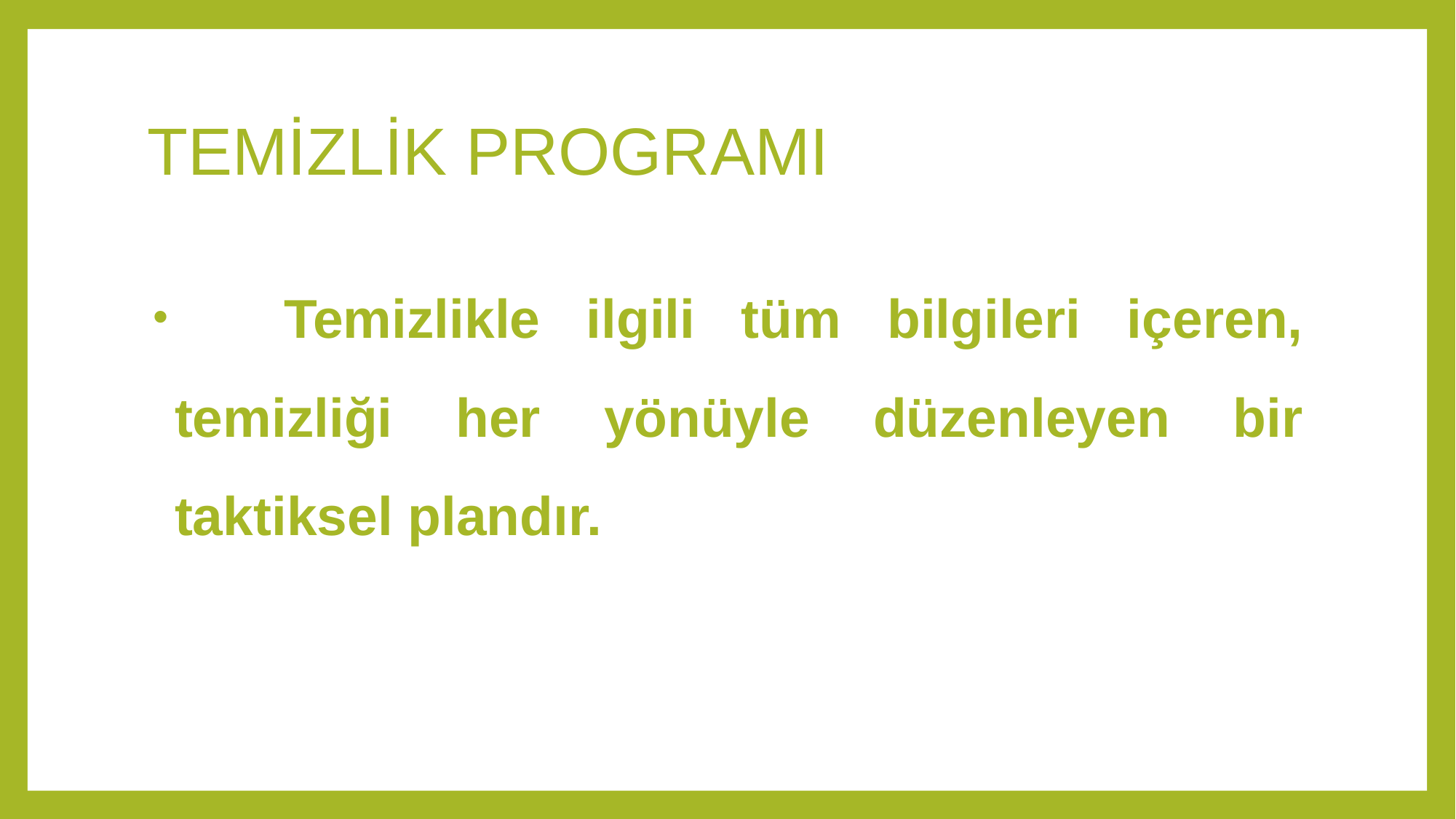

# TEMİZLİK PROGRAMI
	Temizlikle ilgili tüm bilgileri içeren, temizliği her yönüyle düzenleyen bir taktiksel plandır.